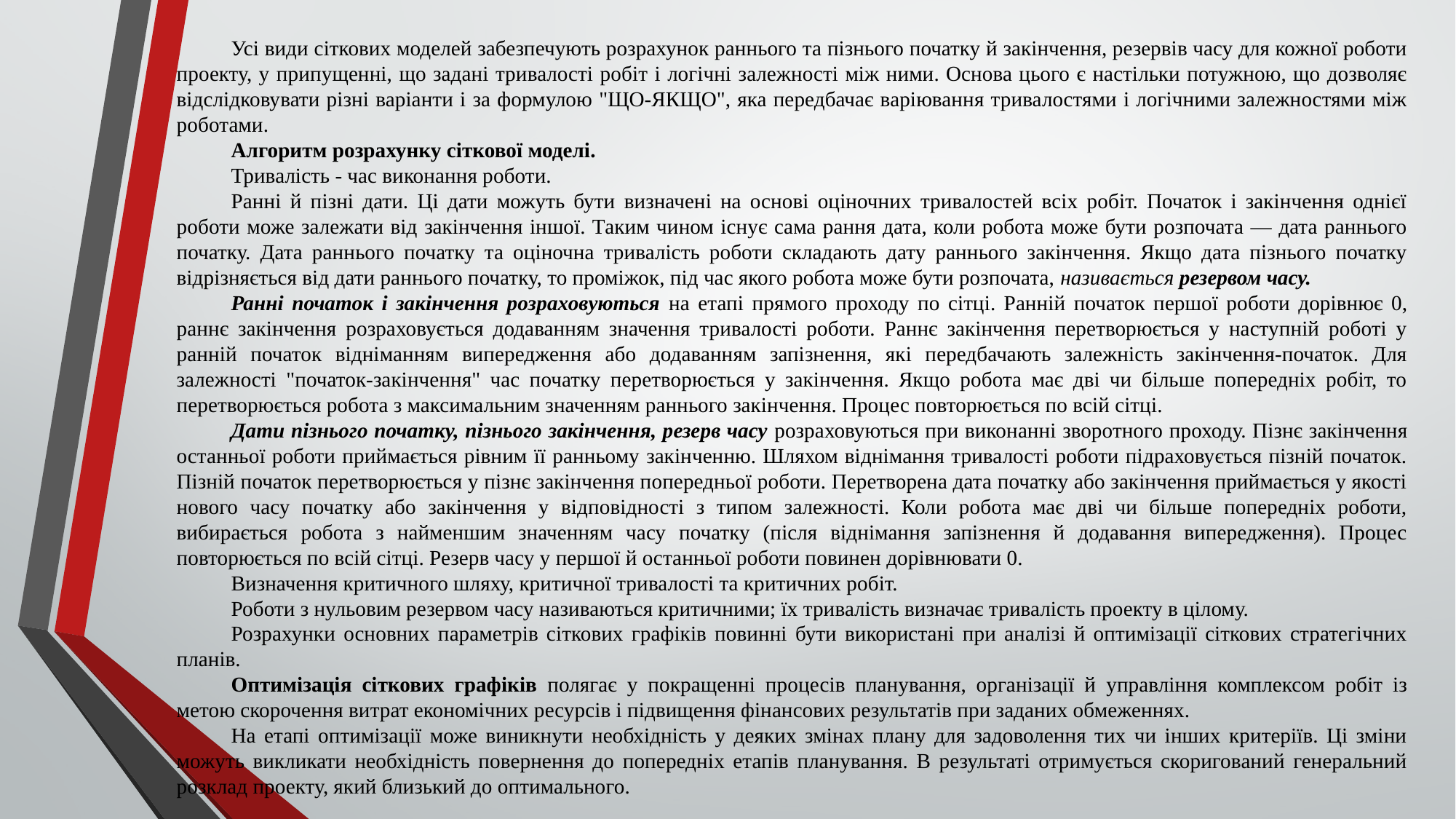

Усі види сіткових моделей забезпечують розрахунок раннього та пізнього початку й закінчення, резервів часу для кожної роботи проекту, у припущенні, що задані тривалості робіт і логічні залежності між ними. Основа цього є настільки потужною, що дозволяє відслідковувати різні варіанти і за формулою "ЩО-ЯКЩО", яка передбачає варіювання тривалостями і логічними залежностями між роботами.
Алгоритм розрахунку сіткової моделі.
Тривалість - час виконання роботи.
Ранні й пізні дати. Ці дати можуть бути визначені на основі оціночних тривалостей всіх робіт. Початок і закінчення однієї роботи може залежати від закінчення іншої. Таким чином існує сама рання дата, коли робота може бути розпочата — дата раннього початку. Дата раннього початку та оціночна тривалість роботи складають дату раннього закінчення. Якщо дата пізнього початку відрізняється від дати раннього початку, то проміжок, під час якого робота може бути розпочата, називається резервом часу.
Ранні початок і закінчення розраховуються на етапі прямого проходу по сітці. Ранній початок першої роботи дорівнює 0, раннє закінчення розраховується додаванням значення тривалості роботи. Раннє закінчення перетворюється у наступній роботі у ранній початок відніманням випередження або додаванням запізнення, які передбачають залежність закінчення-початок. Для залежності "початок-закінчення" час початку перетворюється у закінчення. Якщо робота має дві чи більше попередніх робіт, то перетворюється робота з максимальним значенням раннього закінчення. Процес повторюється по всій сітці.
Дати пізнього початку, пізнього закінчення, резерв часу розраховуються при виконанні зворотного проходу. Пізнє закінчення останньої роботи приймається рівним її ранньому закінченню. Шляхом віднімання тривалості роботи підраховується пізній початок. Пізній початок перетворюється у пізнє закінчення попередньої роботи. Перетворена дата початку або закінчення приймається у якості нового часу початку або закінчення у відповідності з типом залежності. Коли робота має дві чи більше попередніх роботи, вибирається робота з найменшим значенням часу початку (після віднімання запізнення й додавання випередження). Процес повторюється по всій сітці. Резерв часу у першої й останньої роботи повинен дорівнювати 0.
Визначення критичного шляху, критичної тривалості та критичних робіт.
Роботи з нульовим резервом часу називаються критичними; їх тривалість визначає тривалість проекту в цілому.
Розрахунки основних параметрів сіткових графіків повинні бути використані при аналізі й оптимізації сіткових стратегічних планів.
Оптимізація сіткових графіків полягає у покращенні процесів планування, організації й управління комплексом робіт із метою скорочення витрат економічних ресурсів і підвищення фінансових результатів при заданих обмеженнях.
На етапі оптимізації може виникнути необхідність у деяких змінах плану для задоволення тих чи інших критеріїв. Ці зміни можуть викликати необхідність повернення до попередніх етапів планування. В результаті отримується скоригований генеральний розклад проекту, який близький до оптимального.